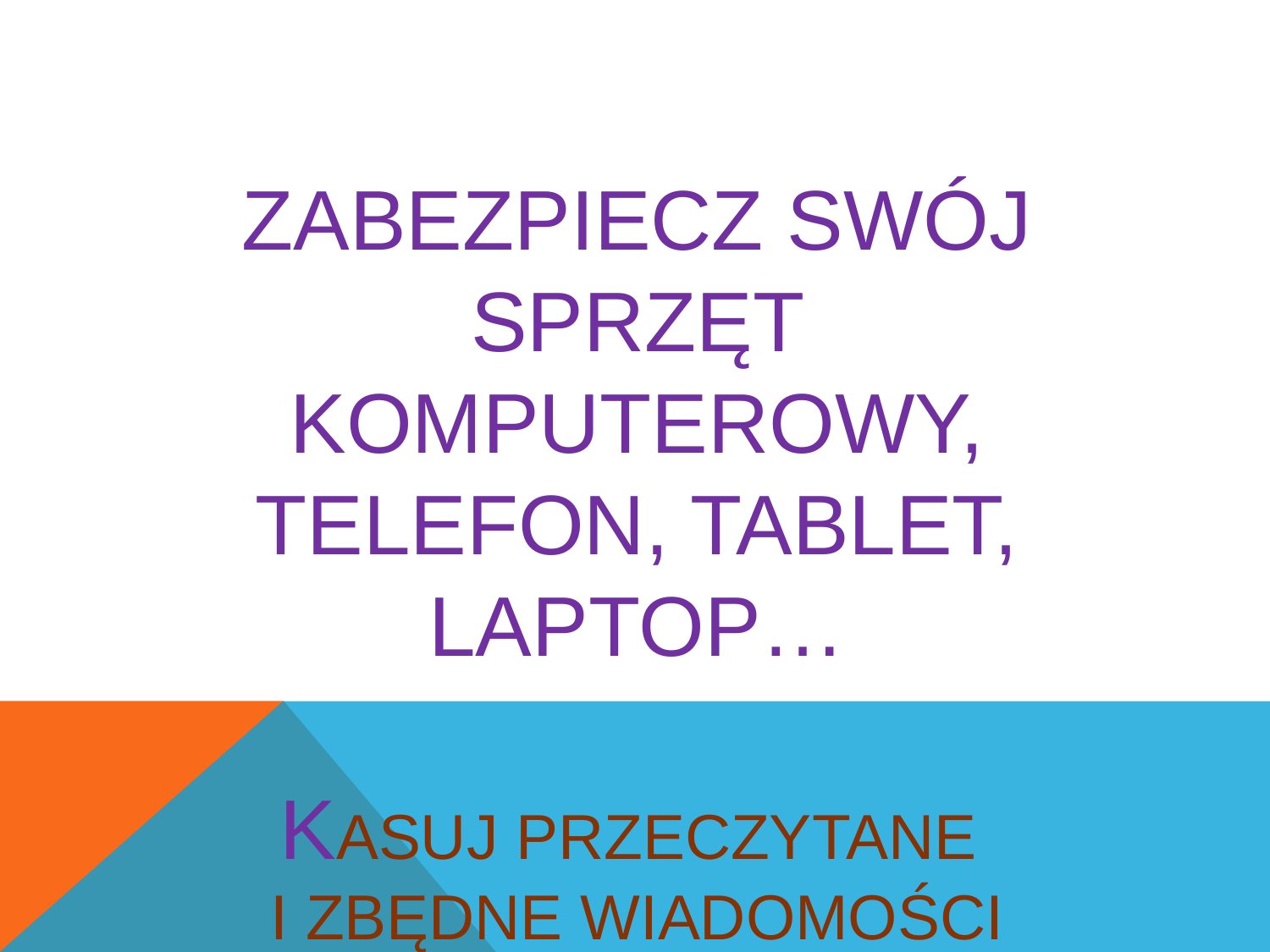

# ZABEZPIECZ SWÓJ SPRZĘT KOMPUTEROWY, TELEFON, TABLET, LAPTOP… kasuj przeczytane i zbędne wiadomości